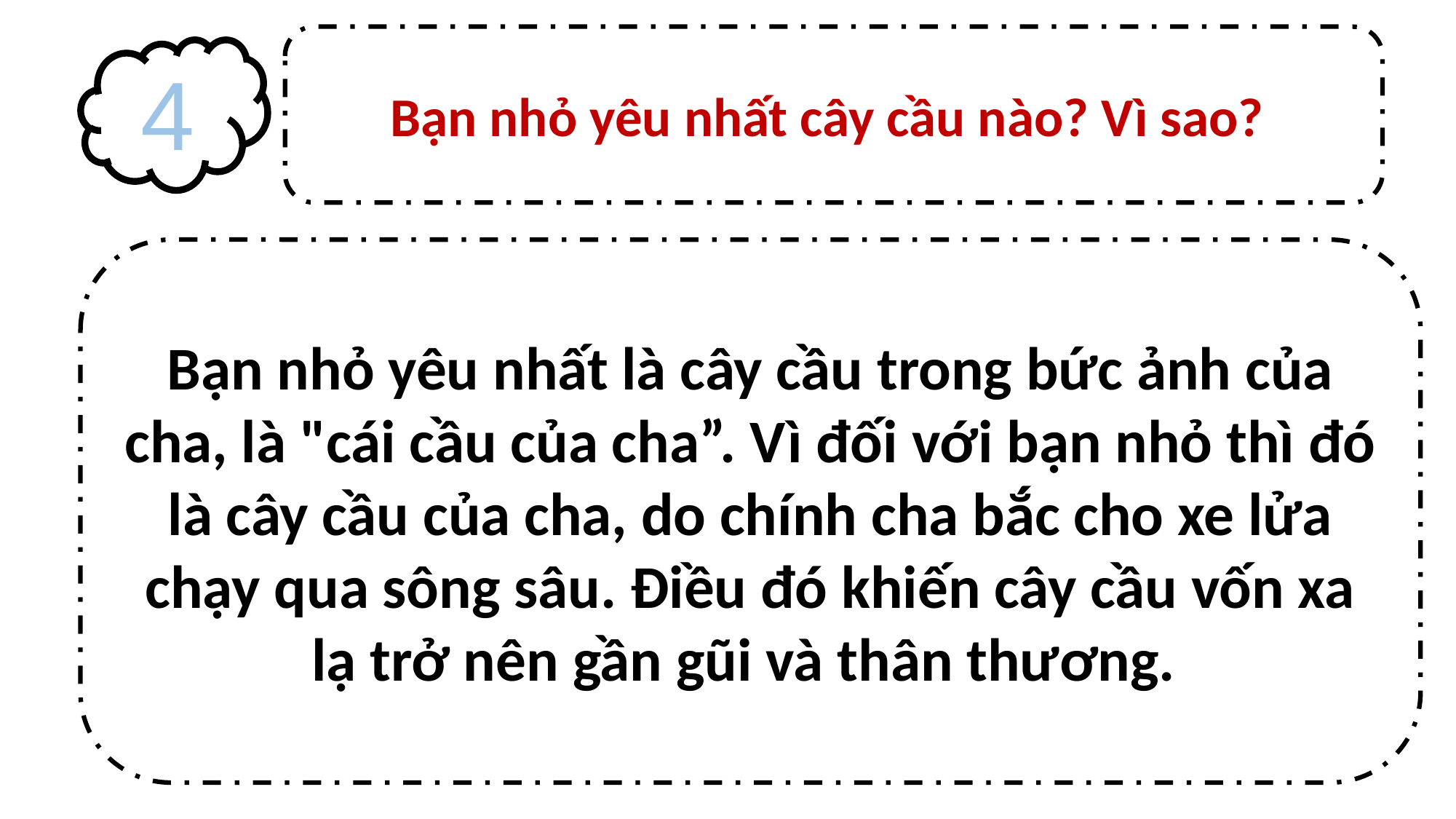

Bạn nhỏ yêu nhất cây cầu nào? Vì sao?
4
Bạn nhỏ yêu nhất là cây cầu trong bức ảnh của cha, là "cái cầu của cha”. Vì đối với bạn nhỏ thì đó là cây cầu của cha, do chính cha bắc cho xe lửa chạy qua sông sâu. Điều đó khiến cây cầu vốn xa lạ trở nên gần gũi và thân thương.